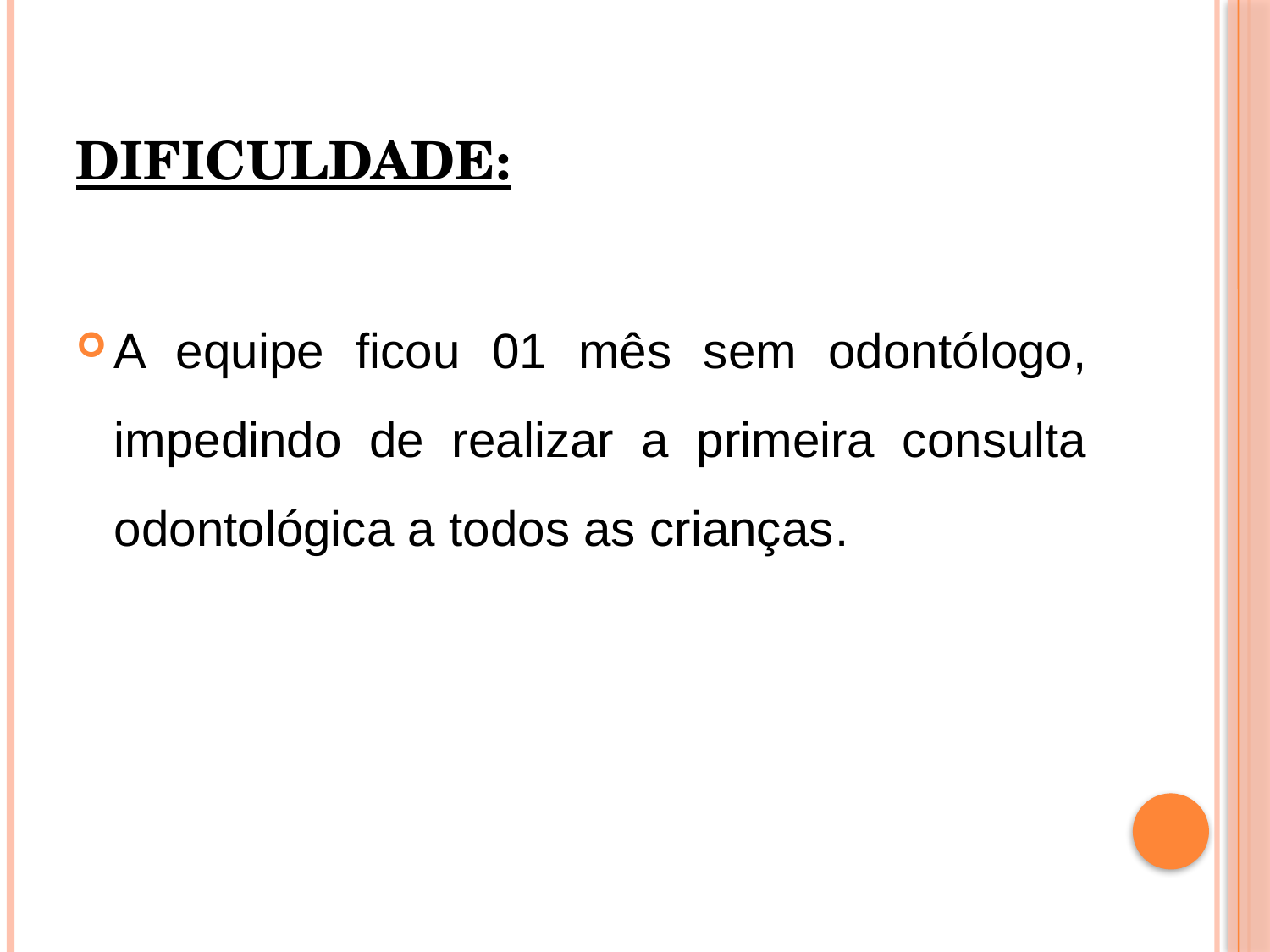

# Dificuldade:

A equipe ficou 01 mês sem odontólogo, impedindo de realizar a primeira consulta odontológica a todos as crianças.